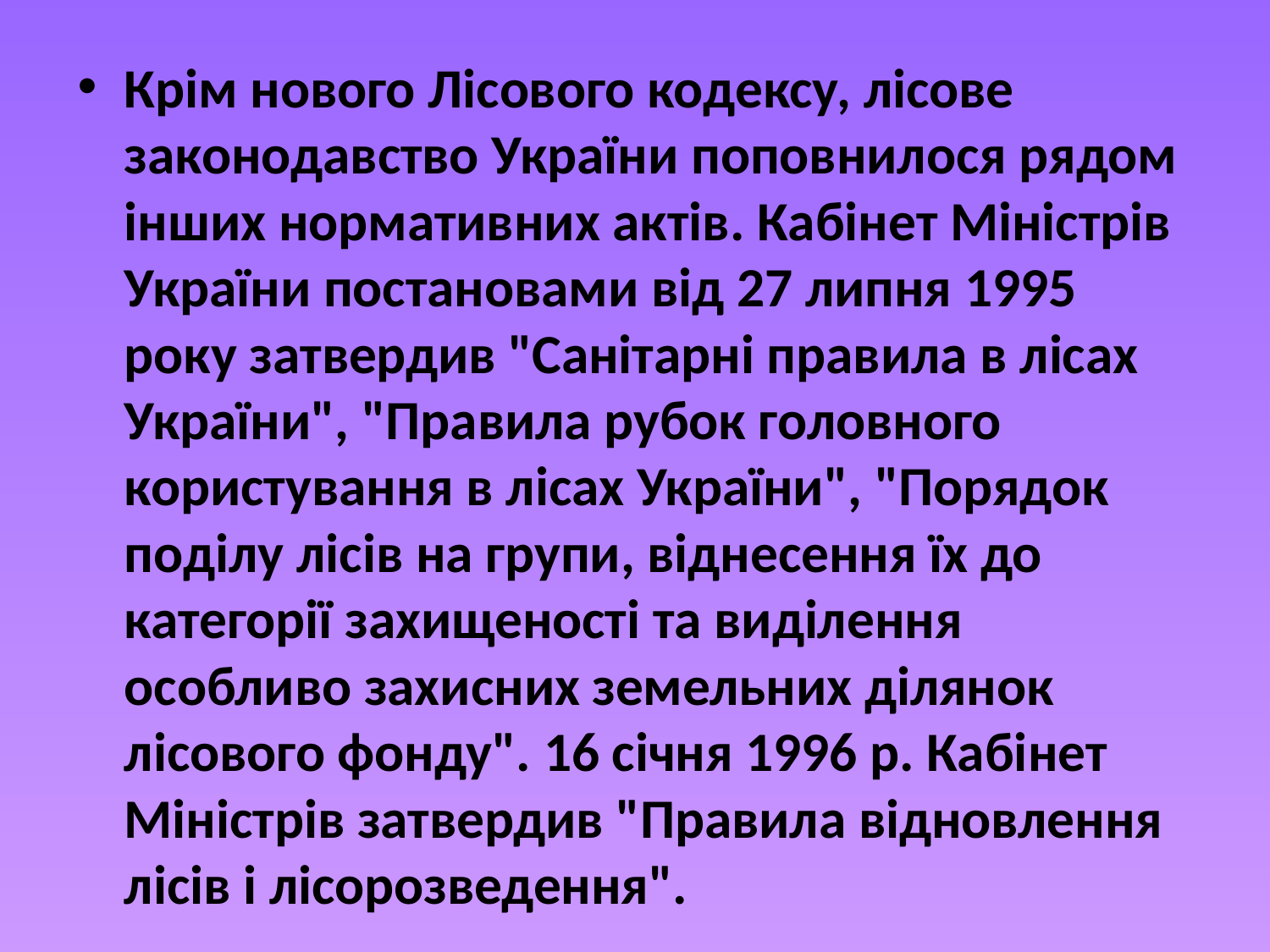

Крім нового Лісового кодексу, лісове законодавство України поповнилося рядом інших нормативних актів. Кабінет Міністрів України постановами від 27 липня 1995 року затвердив "Санітарні правила в лісах України", "Правила рубок головного користування в лісах України", "Порядок поділу лісів на групи, віднесення їх до категорії захищеності та виділення особливо захисних земельних ділянок лісового фонду". 16 січня 1996 р. Кабінет Міністрів затвердив "Правила відновлення лісів і лісорозведення".